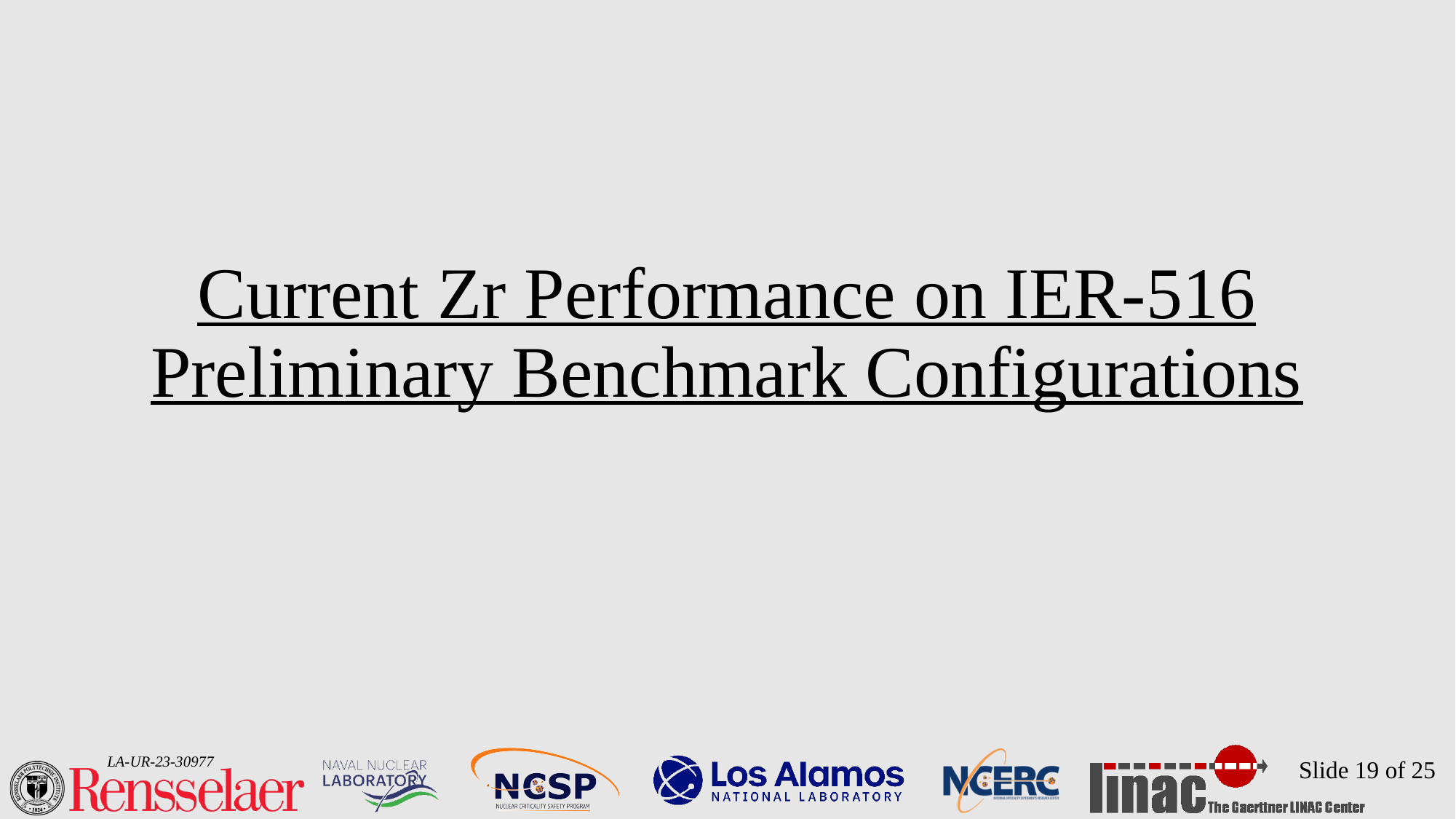

# Current Zr Performance on IER-516 Preliminary Benchmark Configurations
Slide 19 of 25